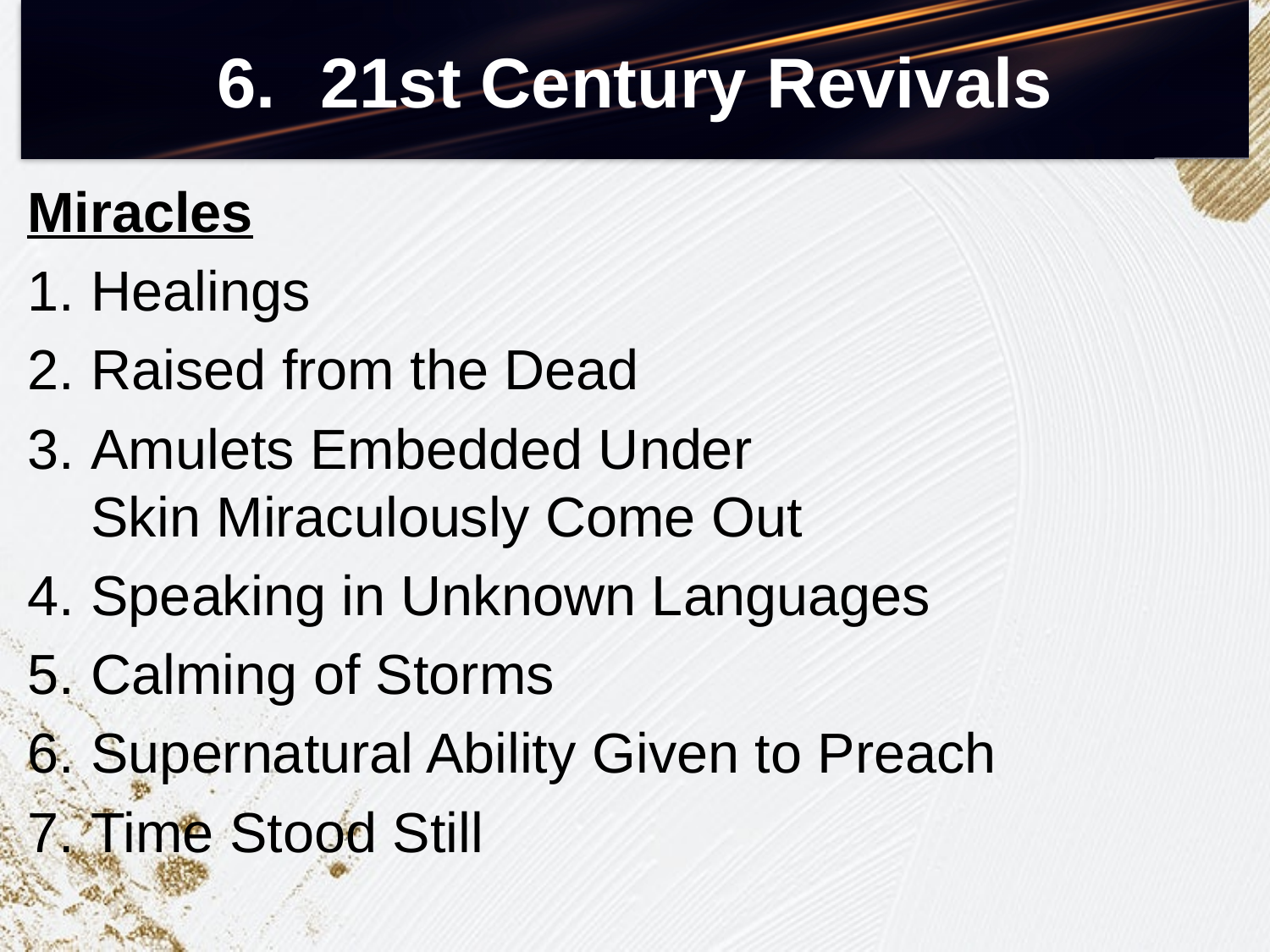

# 21st Century Revivals
Miracles
Healings
Raised from the Dead
Amulets Embedded Under Skin Miraculously Come Out
Speaking in Unknown Languages
Calming of Storms
Supernatural Ability Given to Preach
Time Stood Still